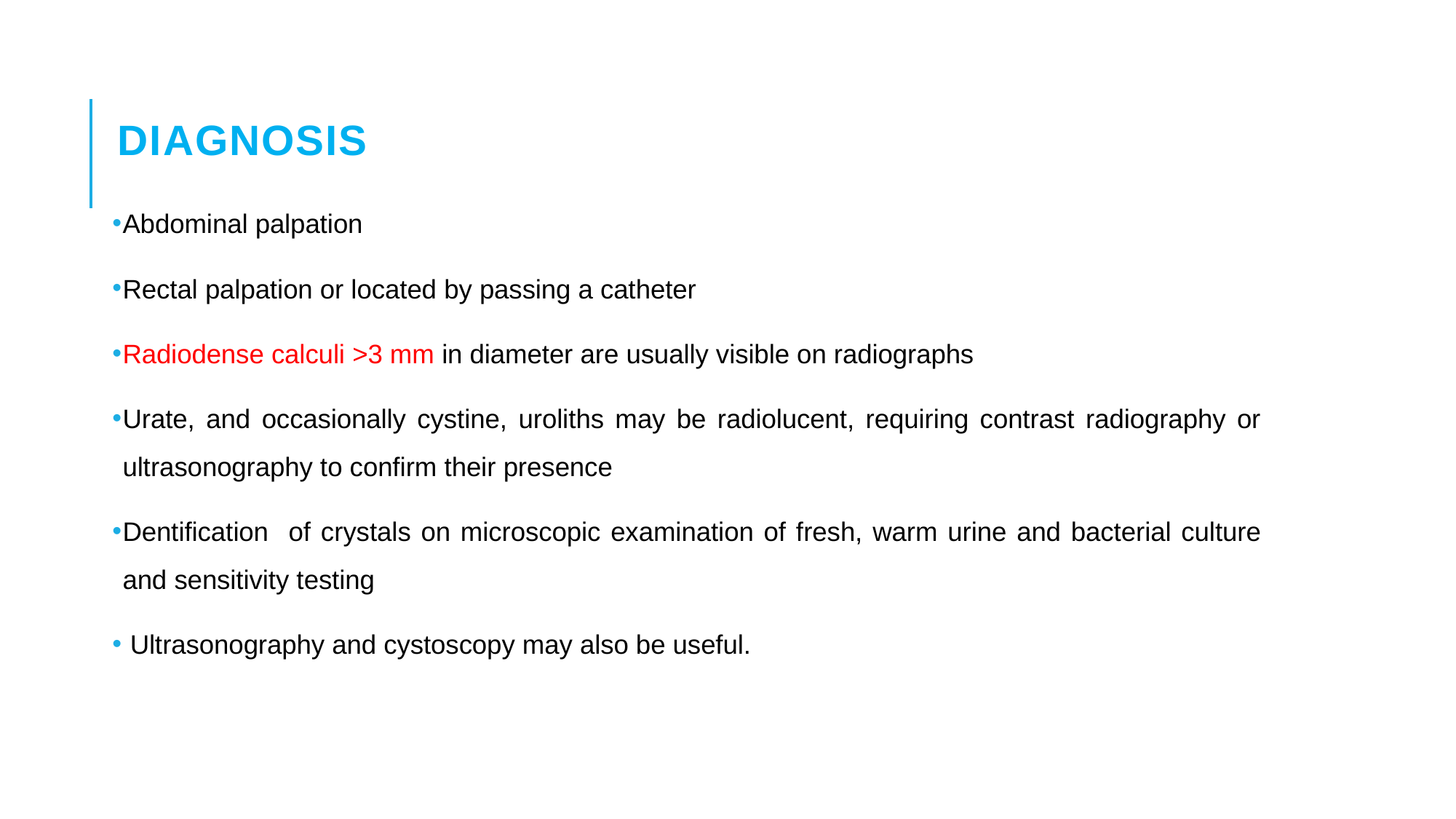

# Diagnosis
Abdominal palpation
Rectal palpation or located by passing a catheter
Radiodense calculi >3 mm in diameter are usually visible on radiographs
Urate, and occasionally cystine, uroliths may be radiolucent, requiring contrast radiography or ultrasonography to confirm their presence
Dentification  of crystals on microscopic examination of fresh, warm urine and bacterial culture and sensitivity testing
 Ultrasonography and cystoscopy may also be useful.